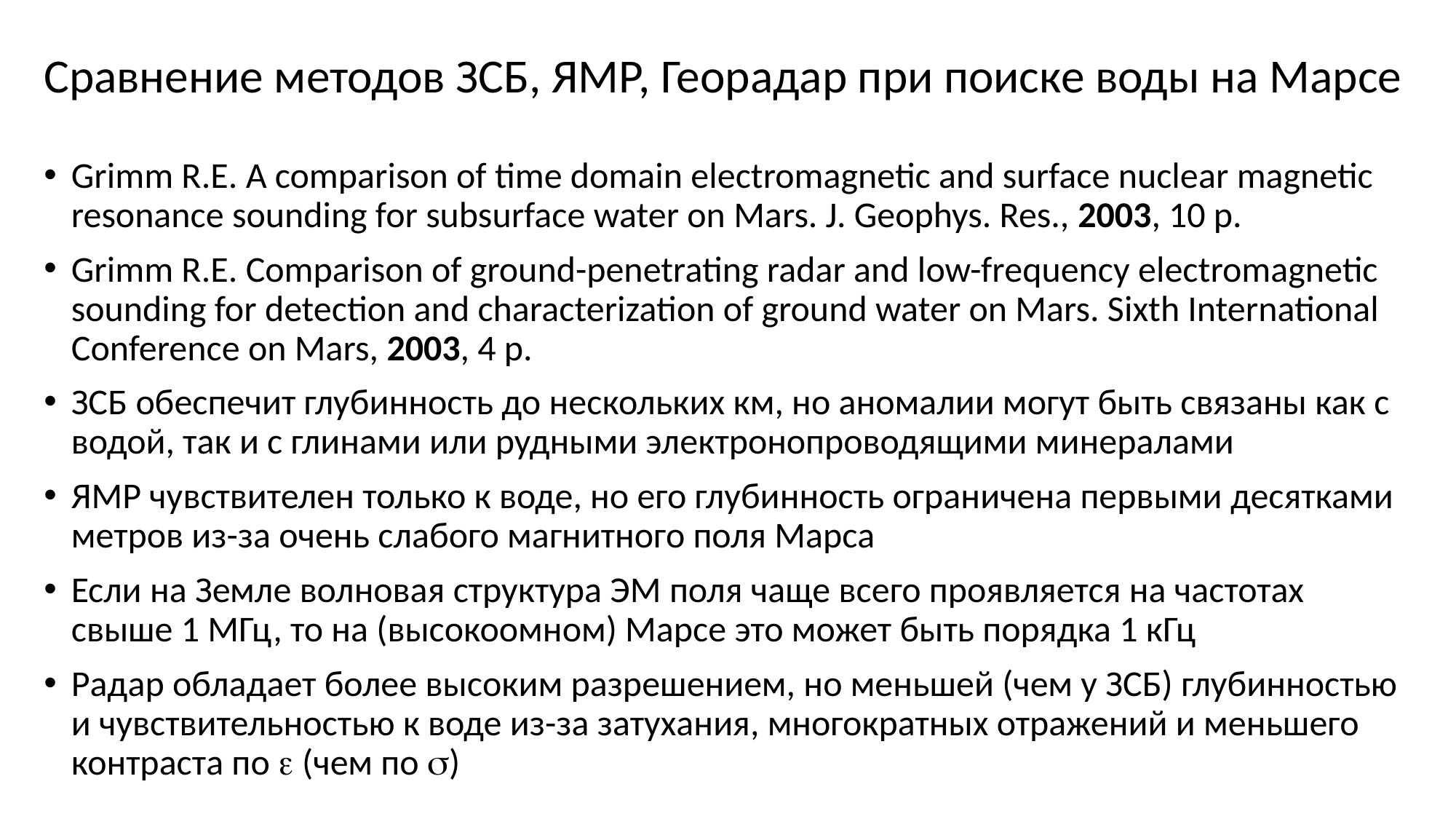

# Сравнение методов ЗСБ, ЯМР, Георадар при поиске воды на Марсе
Grimm R.E. A comparison of time domain electromagnetic and surface nuclear magnetic resonance sounding for subsurface water on Mars. J. Geophys. Res., 2003, 10 p.
Grimm R.E. Comparison of ground-penetrating radar and low-frequency electromagnetic sounding for detection and characterization of ground water on Mars. Sixth International Conference on Mars, 2003, 4 p.
ЗСБ обеспечит глубинность до нескольких км, но аномалии могут быть связаны как с водой, так и с глинами или рудными электронопроводящими минералами
ЯМР чувствителен только к воде, но его глубинность ограничена первыми десятками метров из-за очень слабого магнитного поля Марса
Если на Земле волновая структура ЭМ поля чаще всего проявляется на частотах свыше 1 МГц, то на (высокоомном) Марсе это может быть порядка 1 кГц
Радар обладает более высоким разрешением, но меньшей (чем у ЗСБ) глубинностью и чувствительностью к воде из-за затухания, многократных отражений и меньшего контраста по ε (чем по σ)